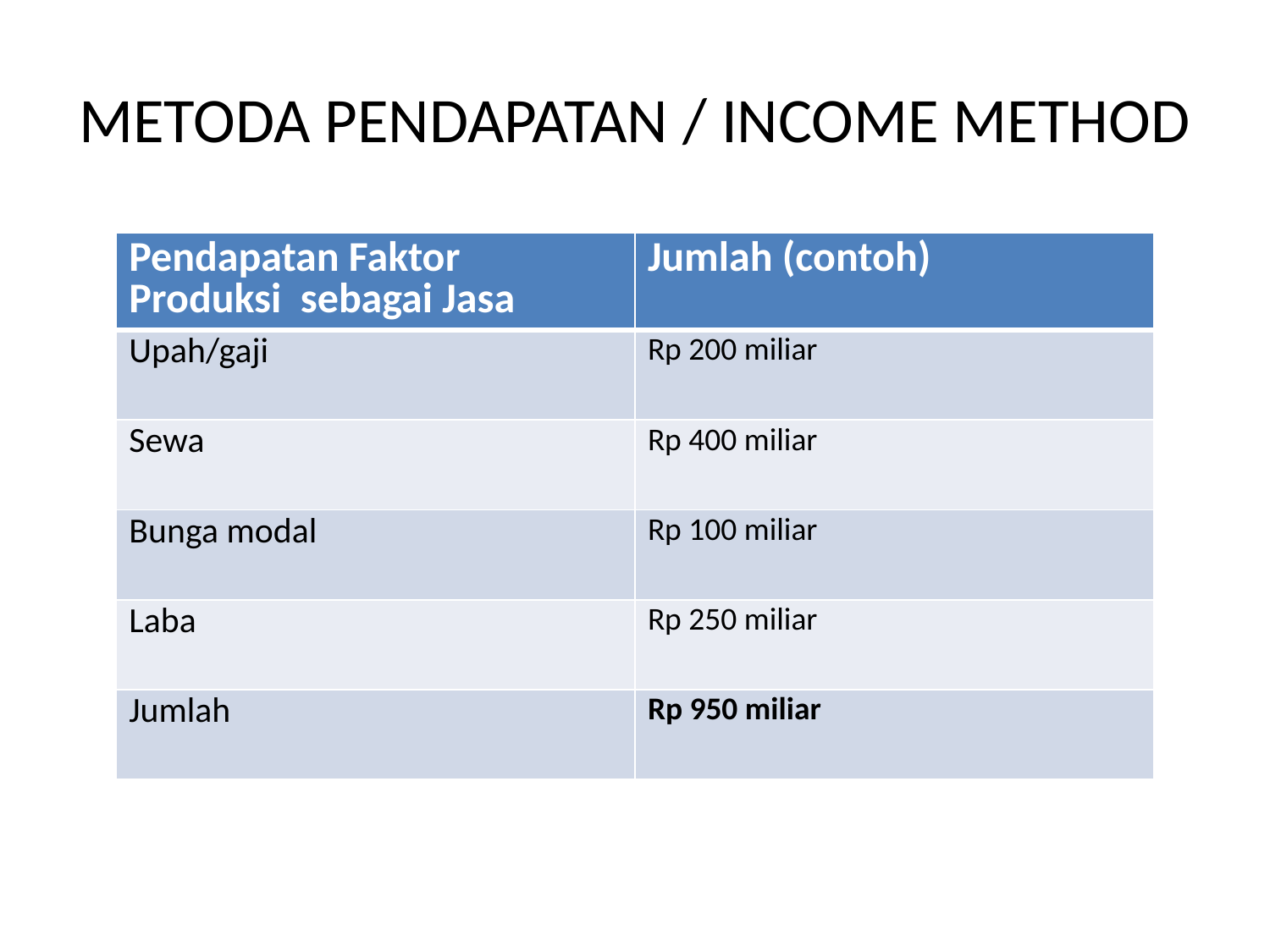

# METODA PENDAPATAN / INCOME METHOD
| Pendapatan Faktor Produksi sebagai Jasa | Jumlah (contoh) |
| --- | --- |
| Upah/gaji | Rp 200 miliar |
| Sewa | Rp 400 miliar |
| Bunga modal | Rp 100 miliar |
| Laba | Rp 250 miliar |
| Jumlah | Rp 950 miliar |